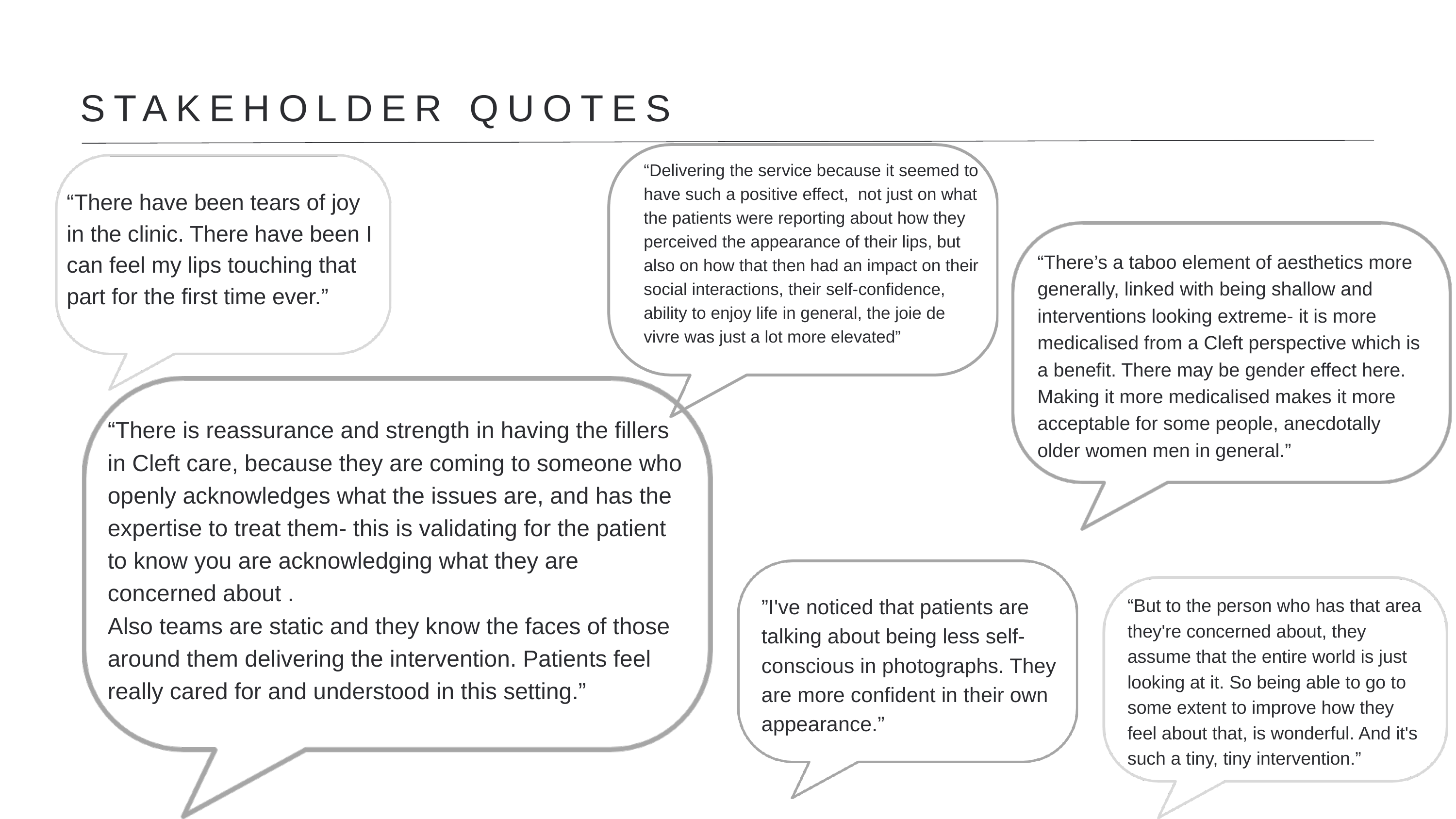

STAKEHOLDER QUOTES

“Delivering the service because it seemed to have such a positive effect,  not just on what the patients were reporting about how they perceived the appearance of their lips, but also on how that then had an impact on their social interactions, their self-confidence, ability to enjoy life in general, the joie de vivre was just a lot more elevated”

“There have been tears of joy in the clinic. There have been I can feel my lips touching that part for the first time ever.”

“There’s a taboo element of aesthetics more generally, linked with being shallow and interventions looking extreme- it is more medicalised from a Cleft perspective which is a benefit. There may be gender effect here. Making it more medicalised makes it more acceptable for some people, anecdotally older women men in general.”

“There is reassurance and strength in having the fillers in Cleft care, because they are coming to someone who openly acknowledges what the issues are, and has the expertise to treat them- this is validating for the patient to know you are acknowledging what they are concerned about .
Also teams are static and they know the faces of those around them delivering the intervention. Patients feel really cared for and understood in this setting.”

”I've noticed that patients are talking about being less self-conscious in photographs. They are more confident in their own appearance.”
“But to the person who has that area they're concerned about, they assume that the entire world is just looking at it. So being able to go to some extent to improve how they feel about that, is wonderful. And it's such a tiny, tiny intervention.”